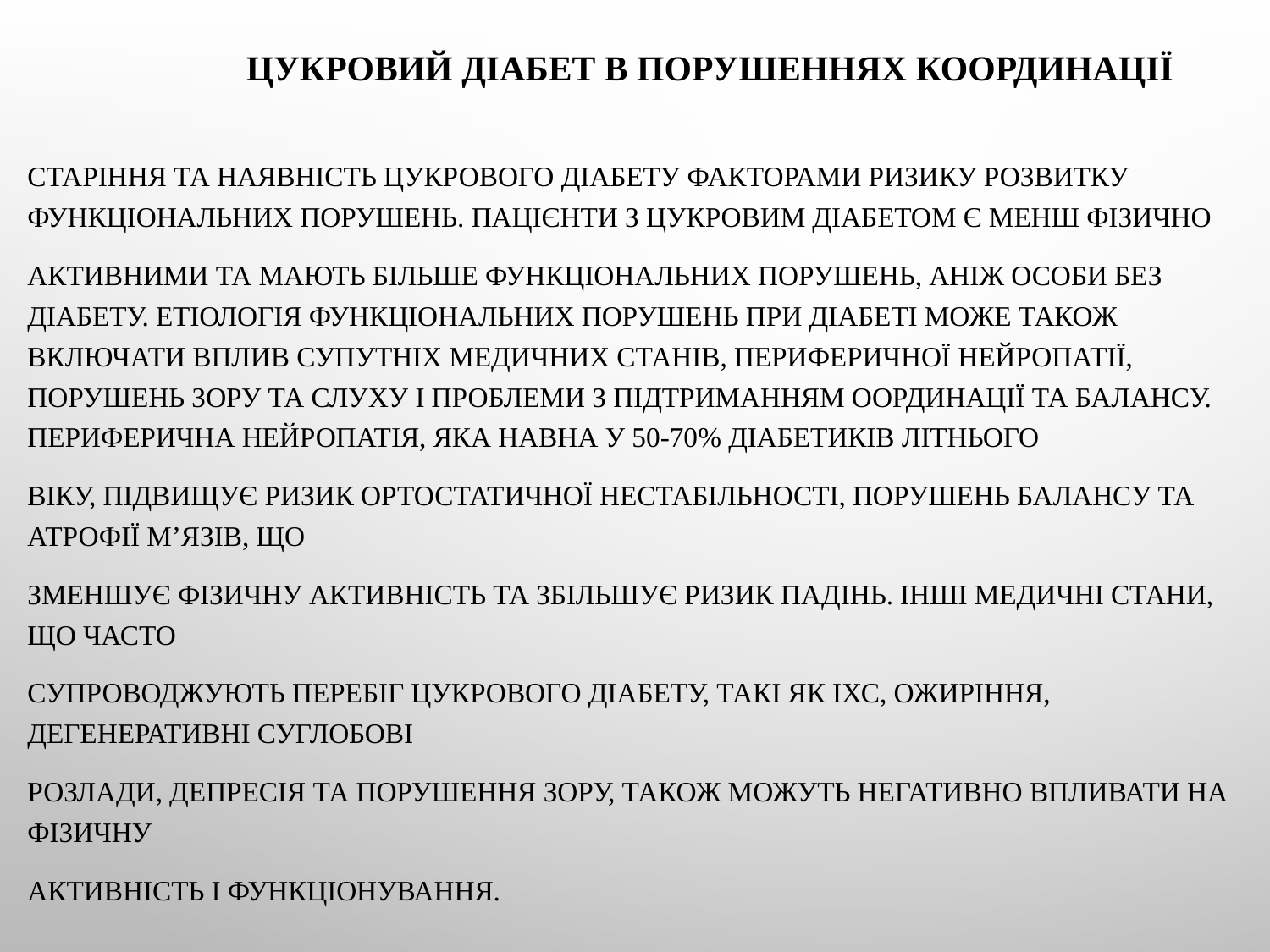

# Цукровий діабет в порушеннях координації
Старіння та наявність цукрового діабету факторами ризику розвитку функціональних порушень. Пацієнти з цукровим діабетом є менш фізично
активними та мають більше функціональних порушень, аніж особи без діабету. Етіологія функціональних порушень при діабеті може також включати вплив супутніх медичних станів, периферичної нейропатії, порушень зору та слуху і проблеми з підтриманням оординації та балансу. Периферична нейропатія, яка навна у 50-70% діабетиків літнього
віку, підвищує ризик ортостатичної нестабільності, порушень балансу та атрофії м’язів, що
зменшує фізичну активність та збільшує ризик падінь. Інші медичні стани, що часто
супроводжують перебіг цукрового діабету, такі як ІХС, ожиріння, дегенеративні суглобові
розлади, депресія та порушення зору, також можуть негативно впливати на фізичну
активність і функціонування.